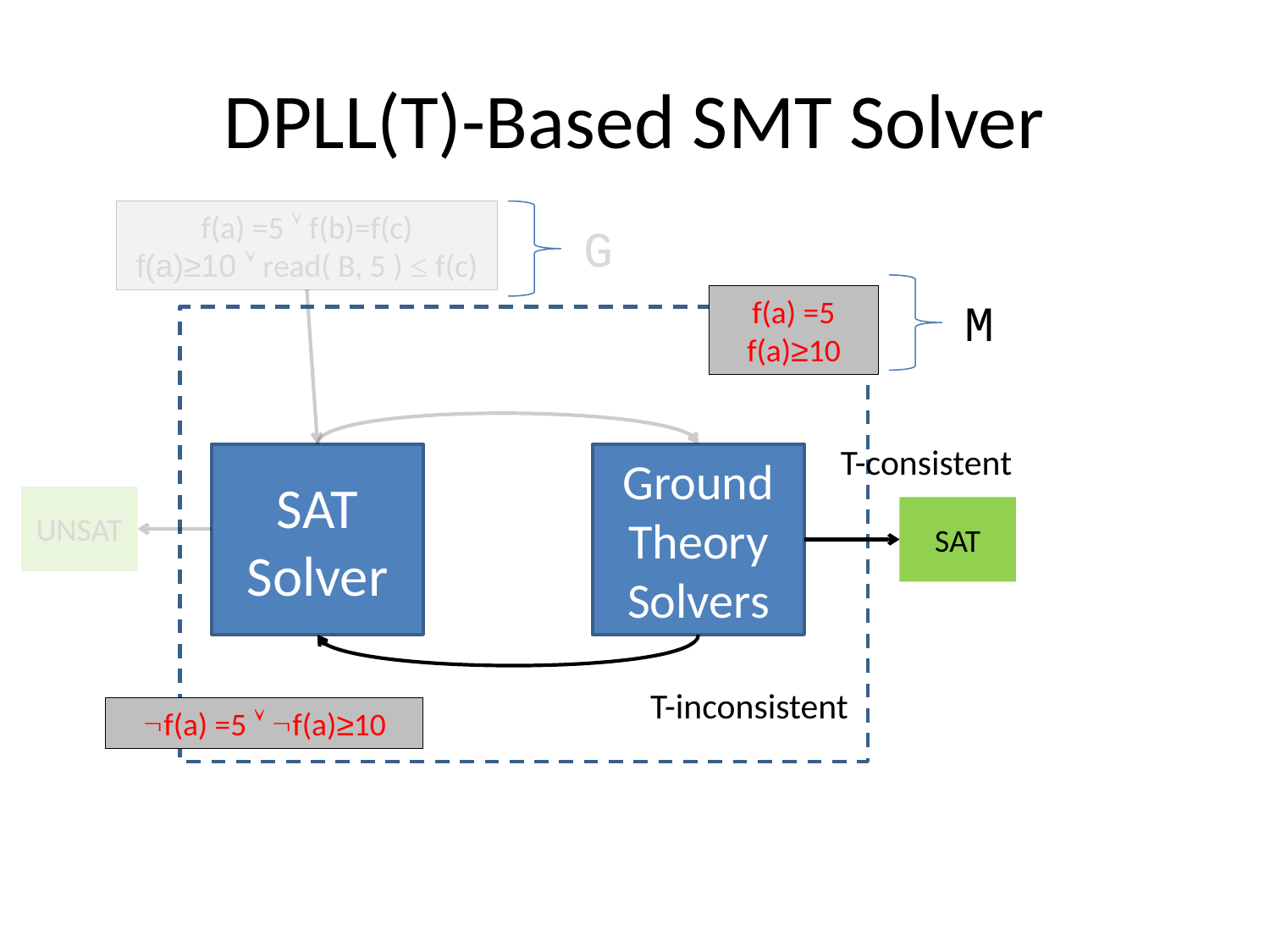

# DPLL(T)-Based SMT Solver
f(a) =5 ∨ f(b)=f(c)
f(a)≥10 ∨ read( B, 5 ) ≤ f(c)

G

f(a) =5
f(a)≥10
M

T-consistent
SAT Solver
Ground
Theory Solvers
UNSAT
SAT
T-inconsistent
¬f(a) =5 ∨ ¬f(a)≥10